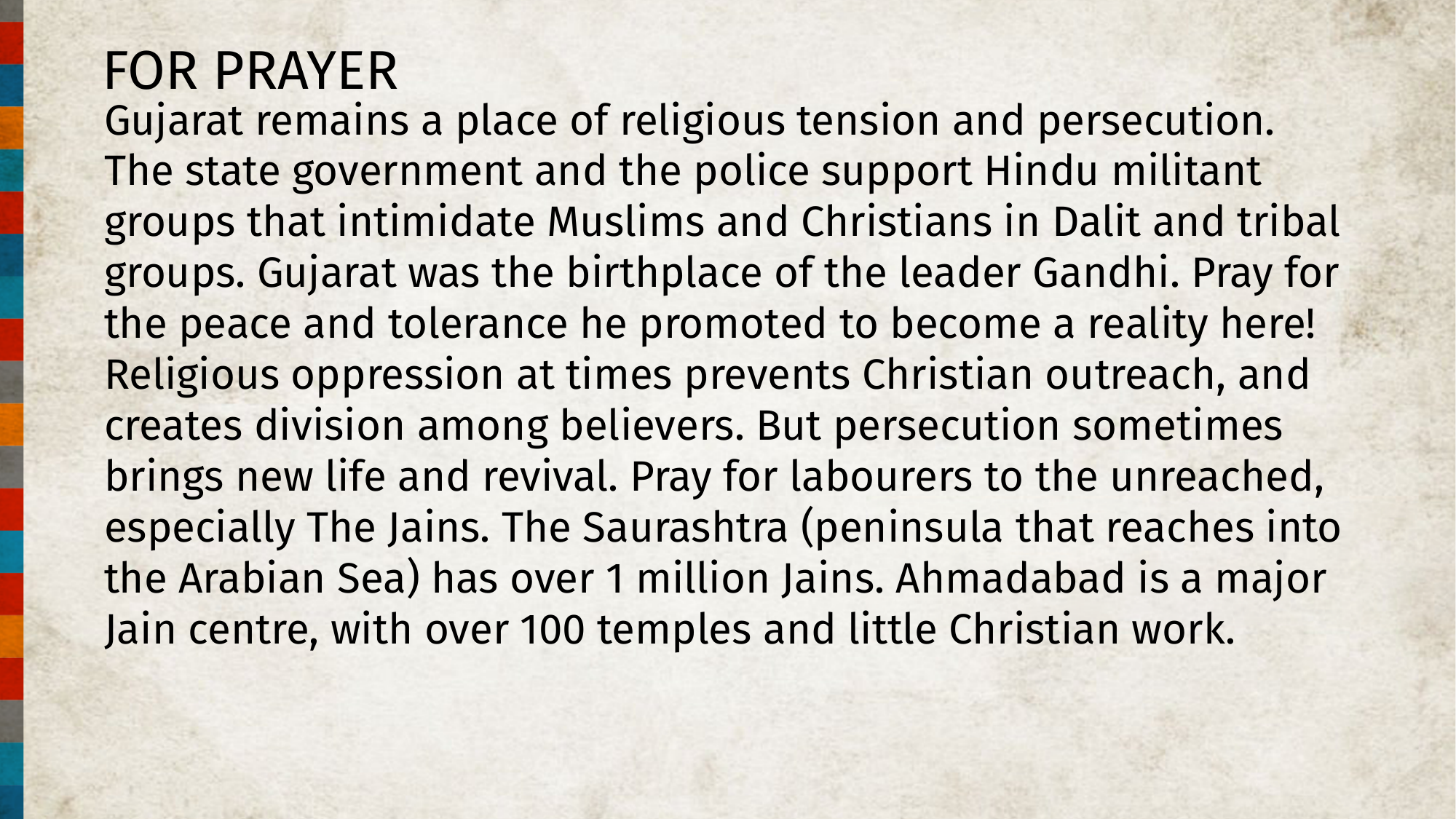

FOR PRAYER
Gujarat remains a place of religious tension and persecution. The state government and the police support Hindu militant groups that intimidate Muslims and Christians in Dalit and tribal groups. Gujarat was the birthplace of the leader Gandhi. Pray for the peace and tolerance he promoted to become a reality here! Religious oppression at times prevents Christian outreach, and creates division among believers. But persecution sometimes brings new life and revival. Pray for labourers to the unreached, especially The Jains. The Saurashtra (peninsula that reaches into the Arabian Sea) has over 1 million Jains. Ahmadabad is a major Jain centre, with over 100 temples and little Christian work.